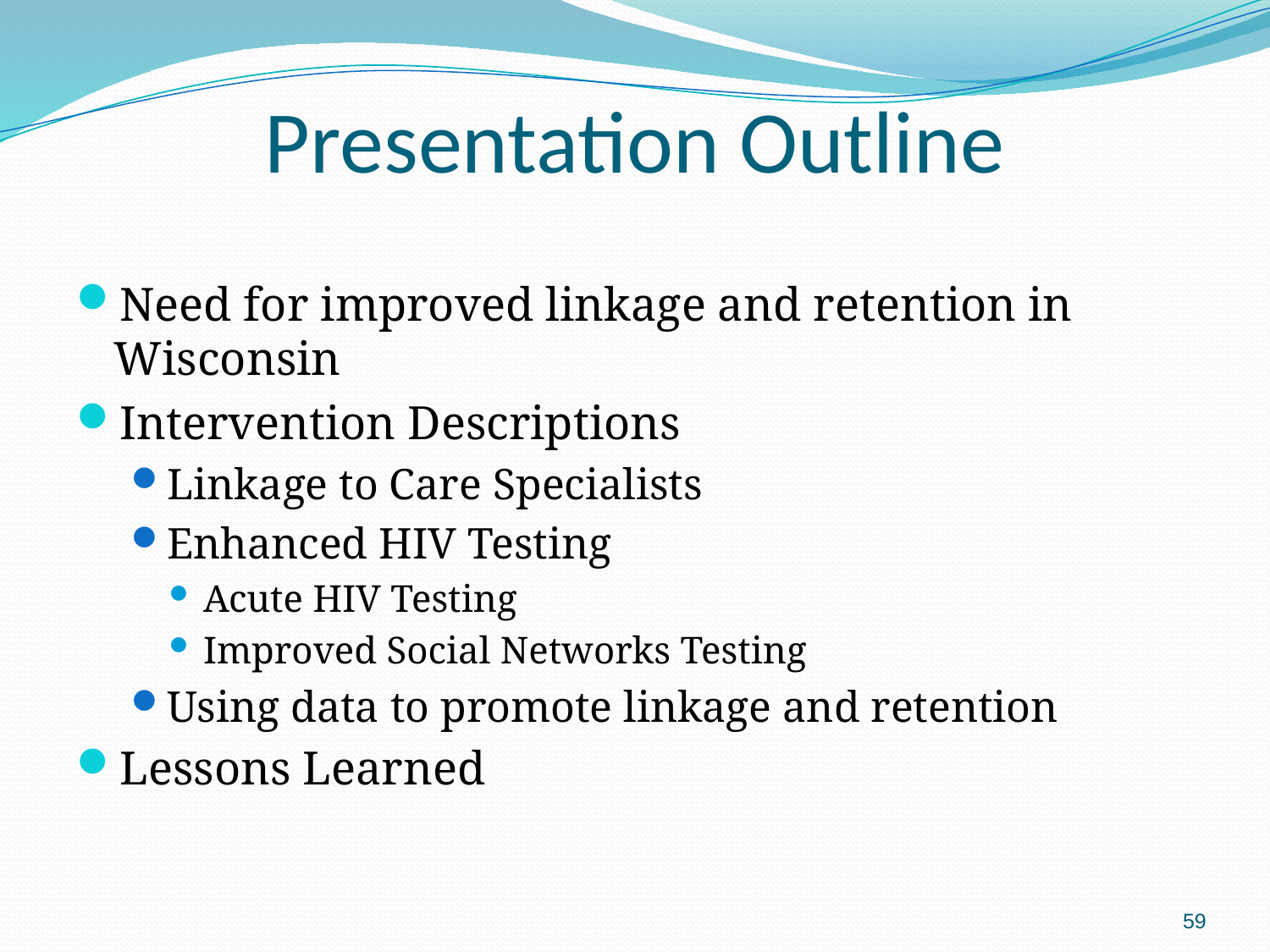

# Presentation Outline
Need for improved linkage and retention in Wisconsin
Intervention Descriptions
Linkage to Care Specialists
Enhanced HIV Testing
Acute HIV Testing
Improved Social Networks Testing
Using data to promote linkage and retention
Lessons Learned
59